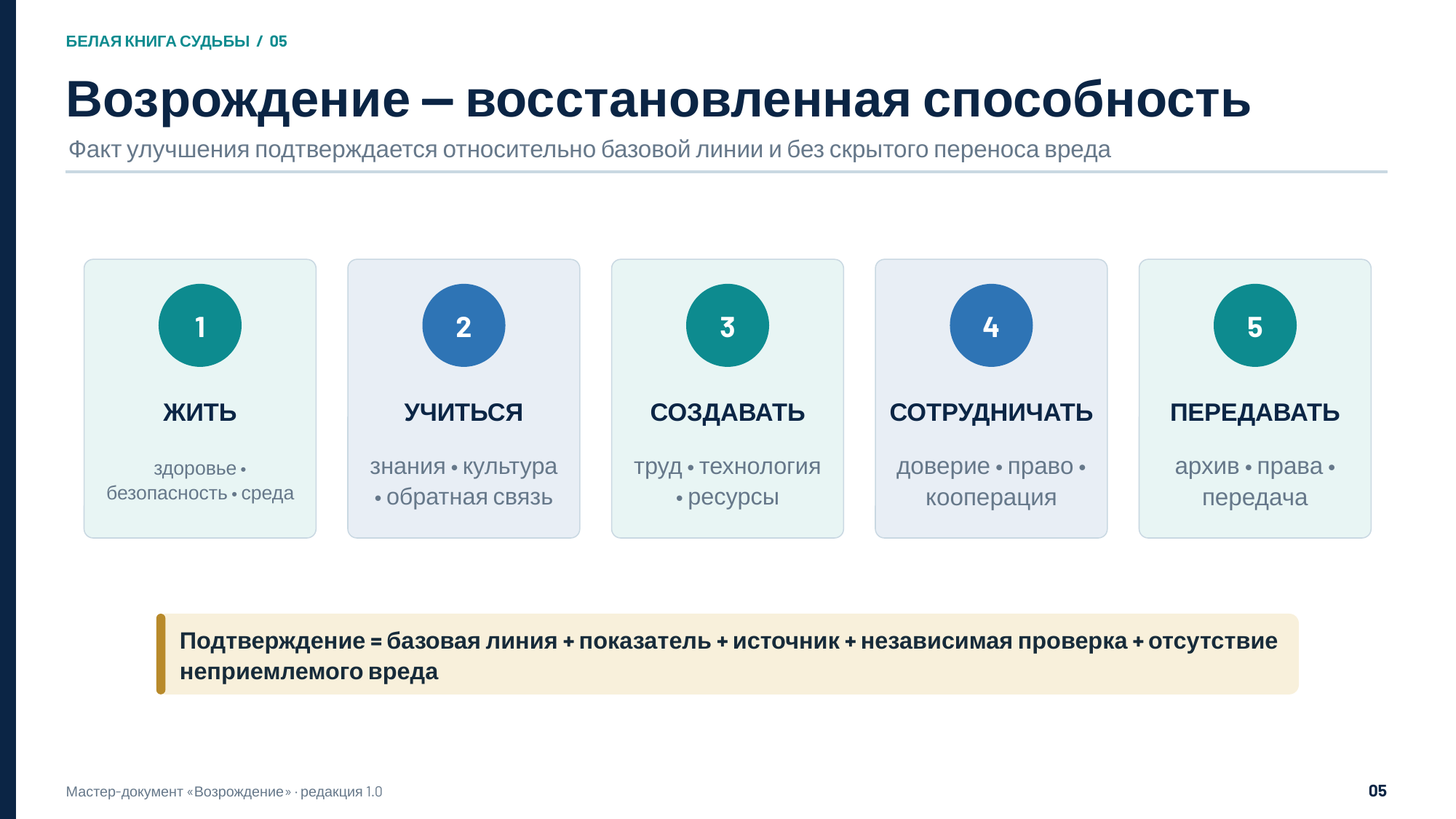

БЕЛАЯ КНИГА СУДЬБЫ  /  05
Возрождение — восстановленная способность
Факт улучшения подтверждается относительно базовой линии и без скрытого переноса вреда

1
2
3
4
5
ЖИТЬ
УЧИТЬСЯ
СОЗДАВАТЬ
СОТРУДНИЧАТЬ
ПЕРЕДАВАТЬ
здоровье • безопасность • среда
знания • культура • обратная связь
труд • технология • ресурсы
доверие • право • кооперация
архив • права • передача

Подтверждение = базовая линия + показатель + источник + независимая проверка + отсутствие неприемлемого вреда
05
Мастер-документ «Возрождение» · редакция 1.0